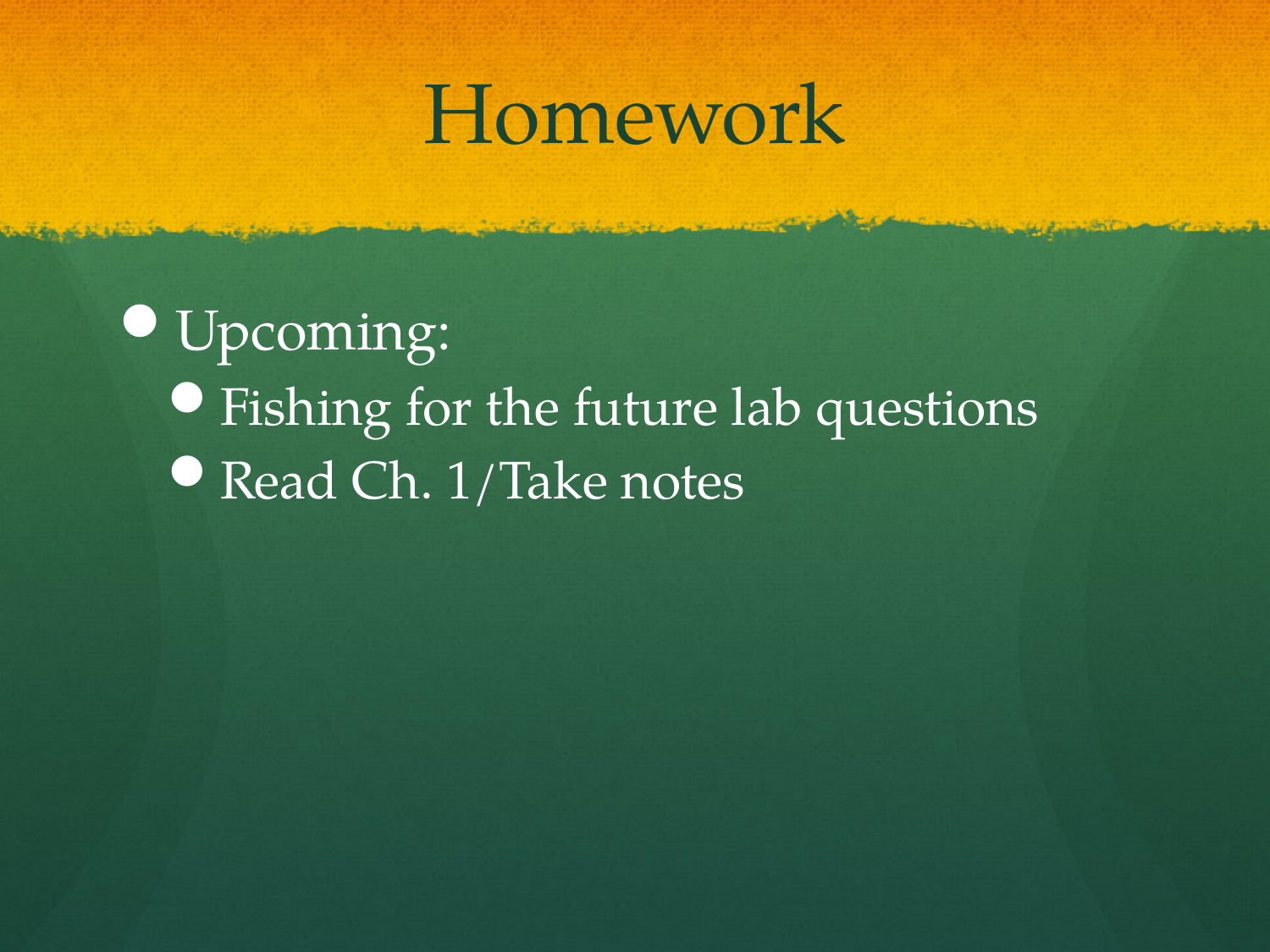

# Homework
Upcoming:
Fishing for the future lab questions
Read Ch. 1/Take notes